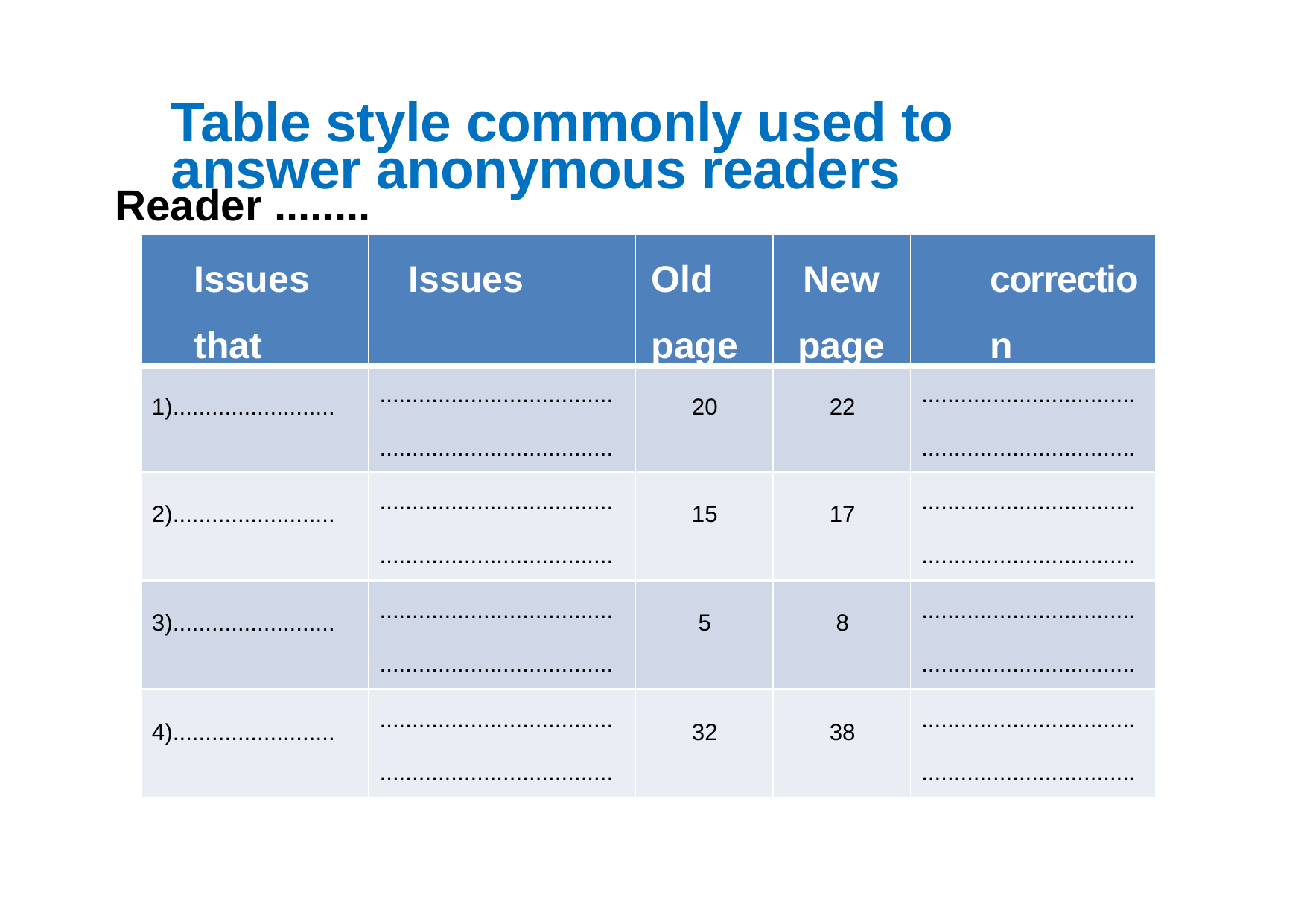

Table style commonly used to answer anonymous readers
Reader ........
| Issues that | Issues | Old page | New page | correction |
| --- | --- | --- | --- | --- |
| 1)......................... | .................................... .................................... | 20 | 22 | ................................. ................................. |
| 2)......................... | .................................... .................................... | 15 | 17 | ................................. ................................. |
| 3)......................... | .................................... .................................... | 5 | 8 | ................................. ................................. |
| 4)......................... | .................................... .................................... | 32 | 38 | ................................. ................................. |